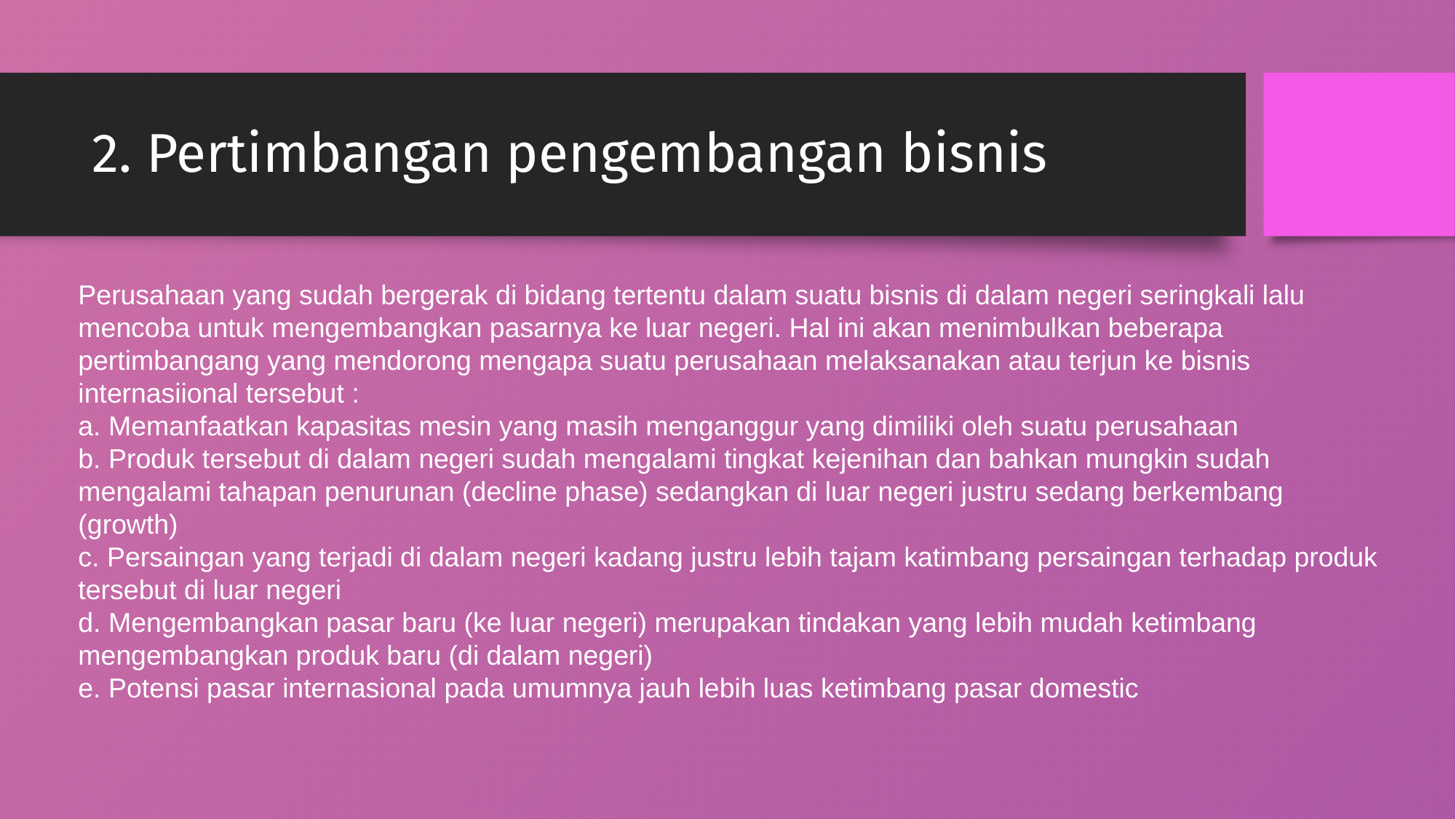

# 2. Pertimbangan pengembangan bisnis
Perusahaan yang sudah bergerak di bidang tertentu dalam suatu bisnis di dalam negeri seringkali lalu mencoba untuk mengembangkan pasarnya ke luar negeri. Hal ini akan menimbulkan beberapa pertimbangang yang mendorong mengapa suatu perusahaan melaksanakan atau terjun ke bisnis internasiional tersebut :
a. Memanfaatkan kapasitas mesin yang masih menganggur yang dimiliki oleh suatu perusahaan
b. Produk tersebut di dalam negeri sudah mengalami tingkat kejenihan dan bahkan mungkin sudah mengalami tahapan penurunan (decline phase) sedangkan di luar negeri justru sedang berkembang (growth)
c. Persaingan yang terjadi di dalam negeri kadang justru lebih tajam katimbang persaingan terhadap produk tersebut di luar negeri
d. Mengembangkan pasar baru (ke luar negeri) merupakan tindakan yang lebih mudah ketimbang mengembangkan produk baru (di dalam negeri)
e. Potensi pasar internasional pada umumnya jauh lebih luas ketimbang pasar domestic